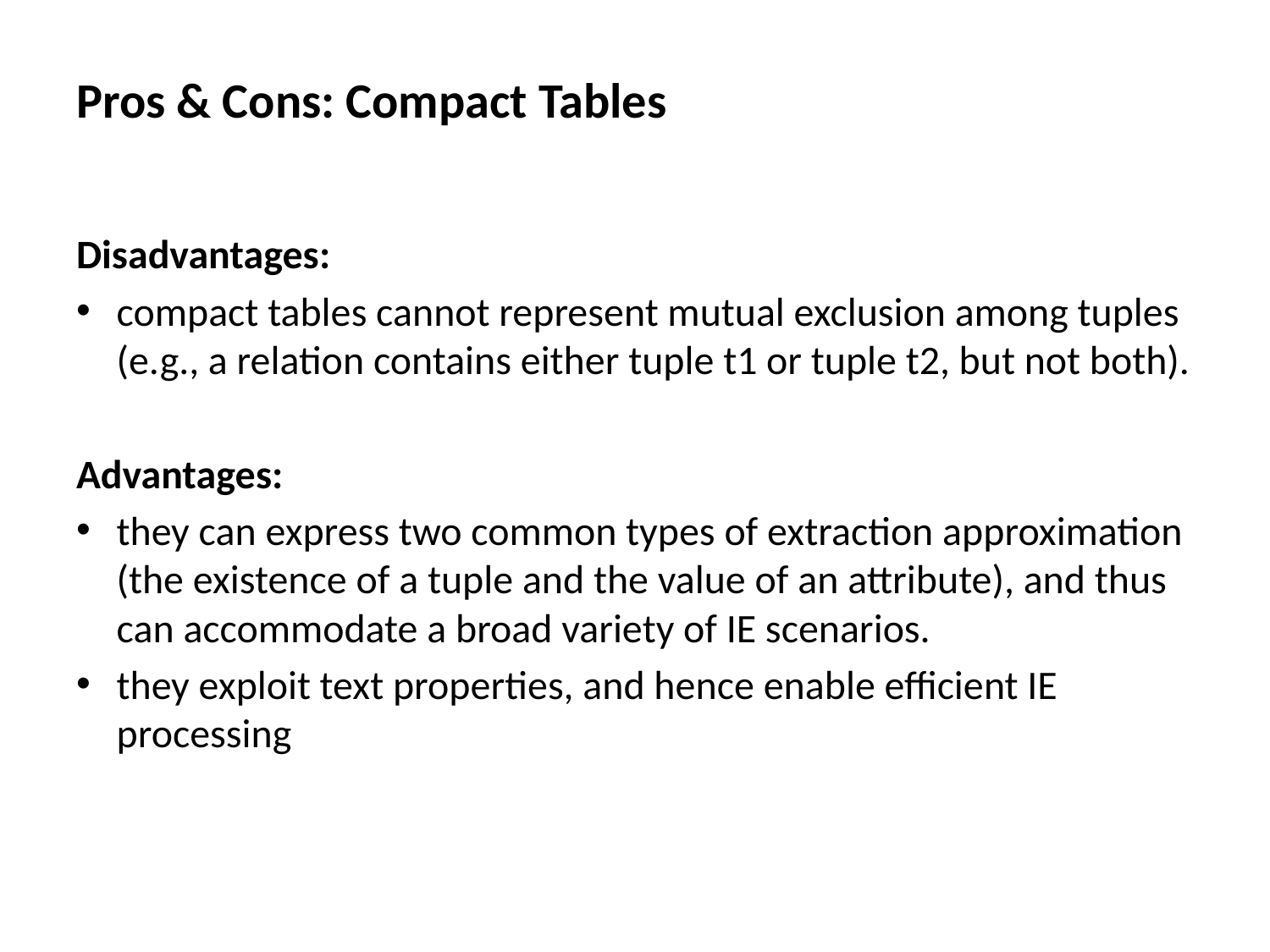

# Pros & Cons: Compact Tables
Disadvantages:
compact tables cannot represent mutual exclusion among tuples (e.g., a relation contains either tuple t1 or tuple t2, but not both).

Advantages:
they can express two common types of extraction approximation (the existence of a tuple and the value of an attribute), and thus can accommodate a broad variety of IE scenarios.
they exploit text properties, and hence enable efficient IE processing